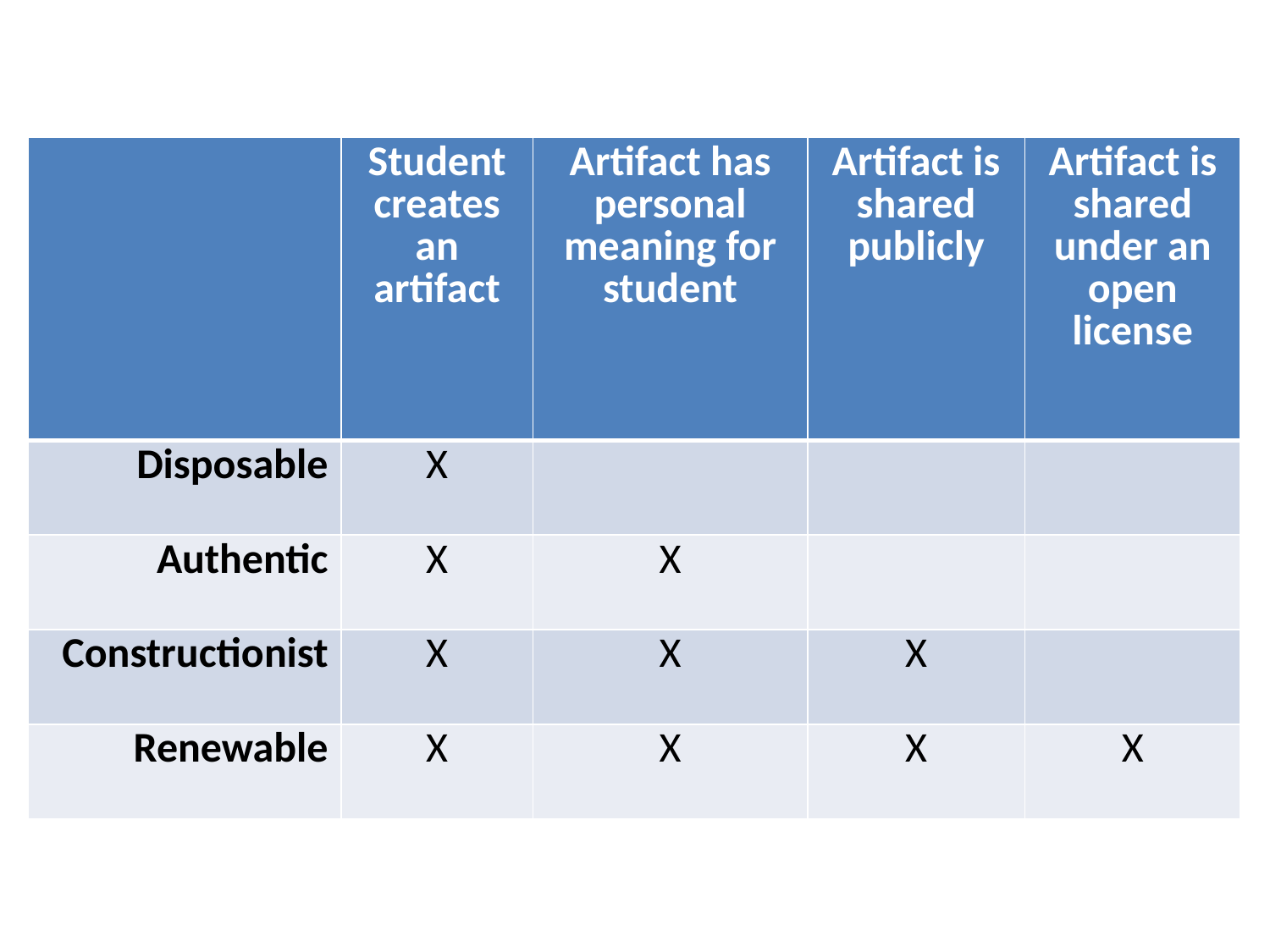

|  | Student creates an artifact | Artifact has personal meaning for student | Artifact is shared publicly | Artifact is shared under an open license |
| --- | --- | --- | --- | --- |
| Disposable | X |  |  |  |
| Authentic | X | X |  |  |
| Constructionist | X | X | X |  |
| Renewable | X | X | X | X |